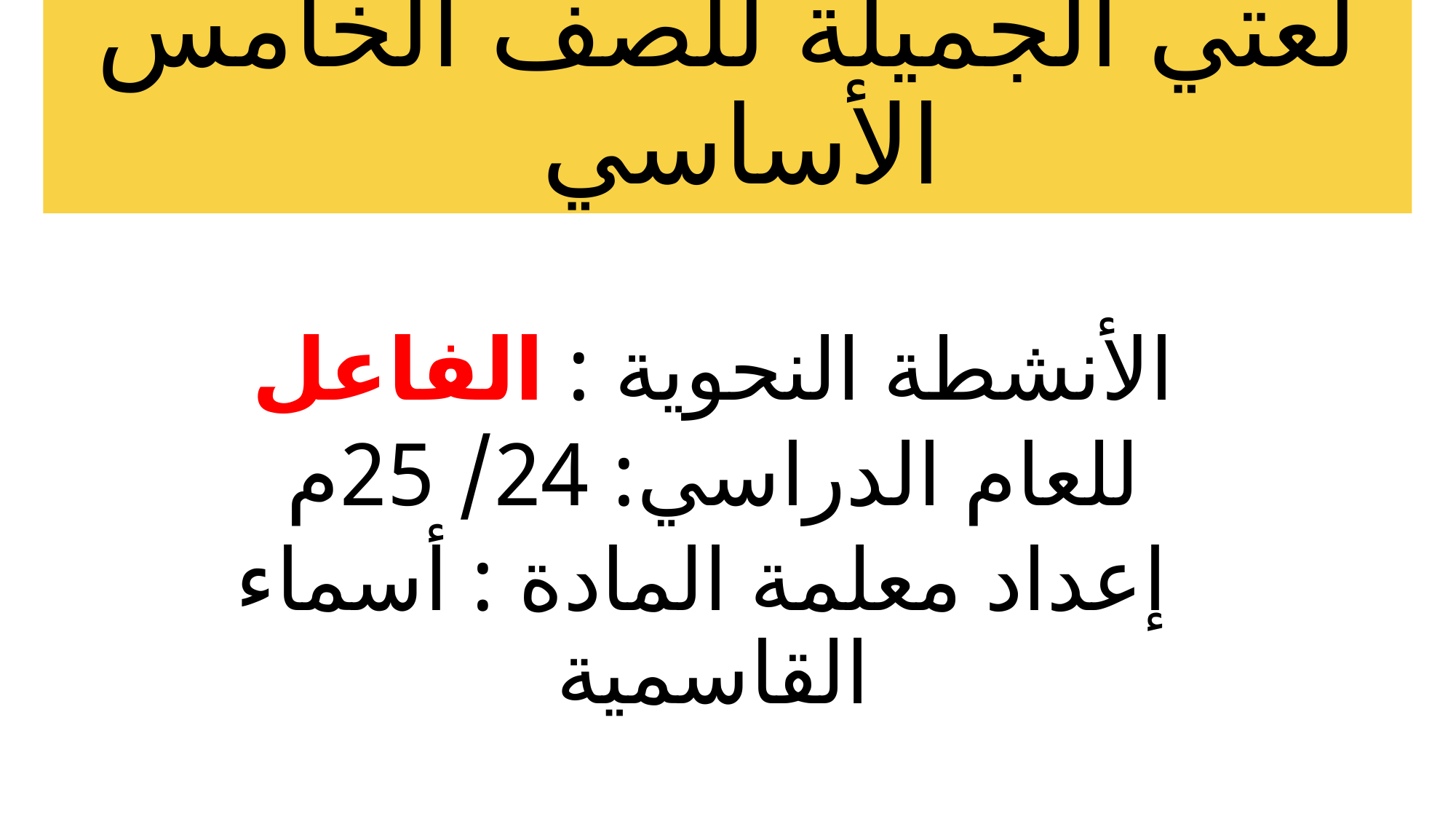

# لعتي الجميلة للصف الخامس الأساسي
الأنشطة النحوية : الفاعل
للعام الدراسي: 24/ 25م
إعداد معلمة المادة : أسماء القاسمية